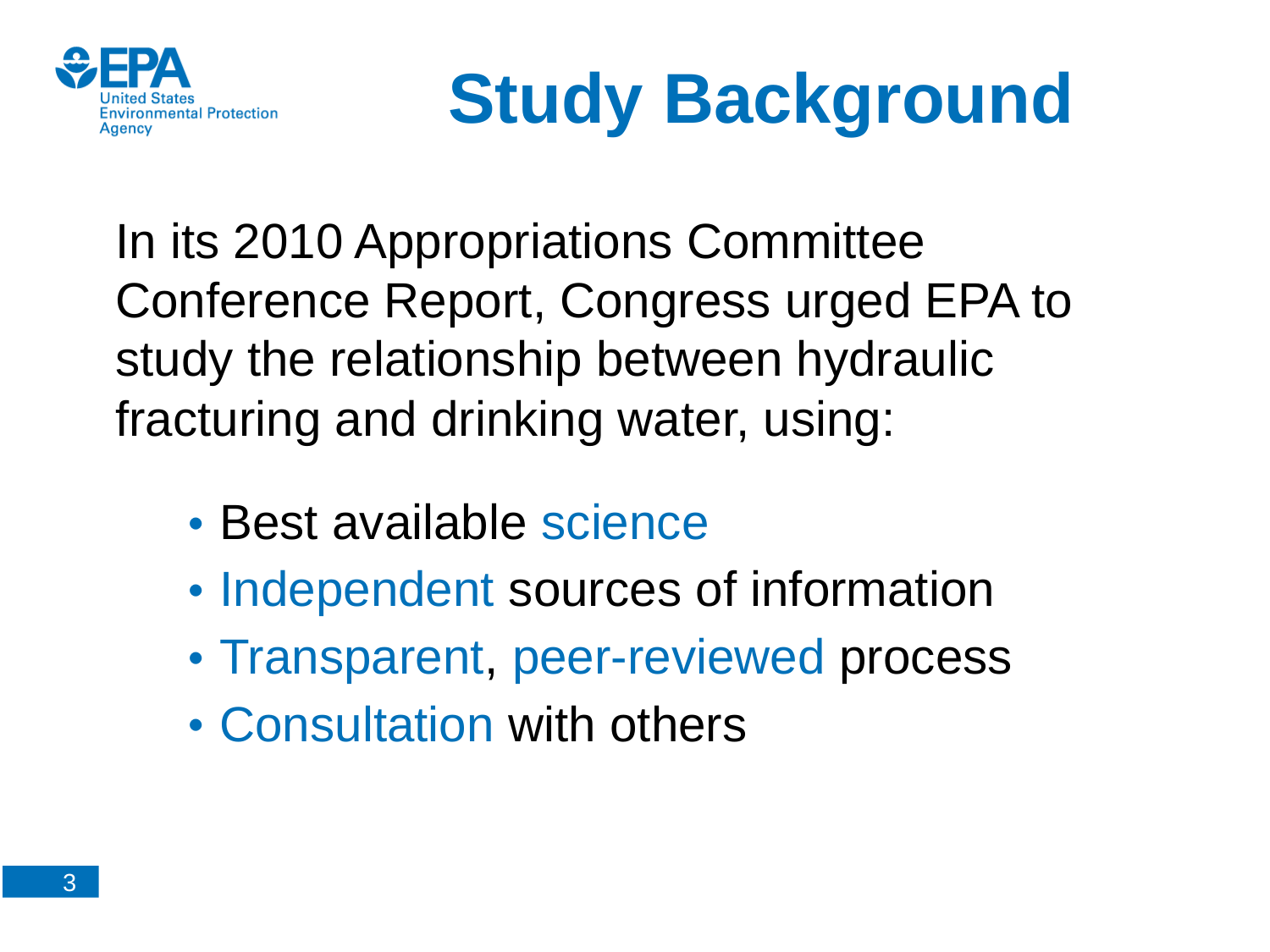

# Study Background
In its 2010 Appropriations Committee Conference Report, Congress urged EPA to study the relationship between hydraulic fracturing and drinking water, using:
Best available science
Independent sources of information
Transparent, peer-reviewed process
Consultation with others